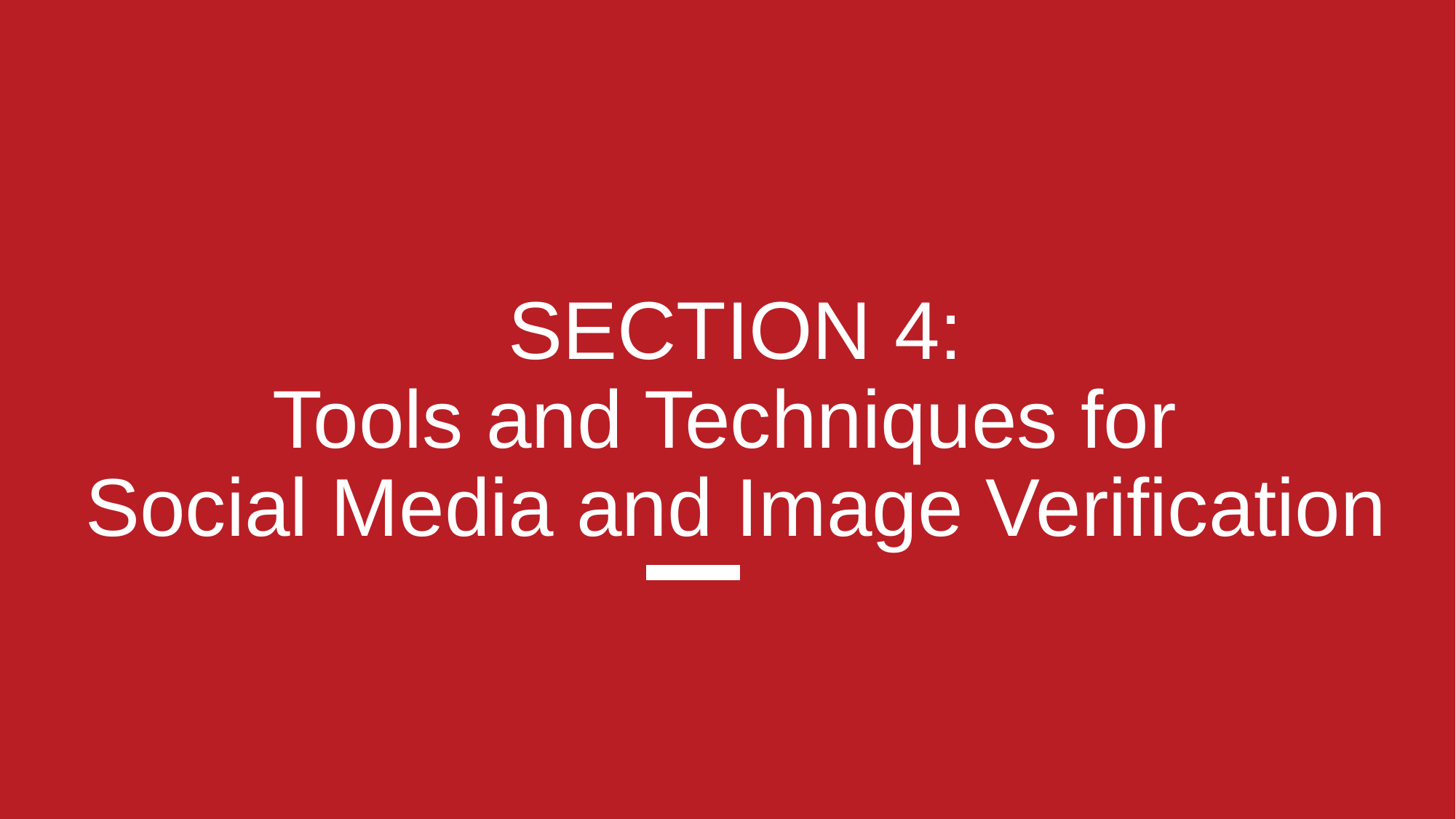

# SECTION 4: Tools and Techniques for
Social Media and Image Verification